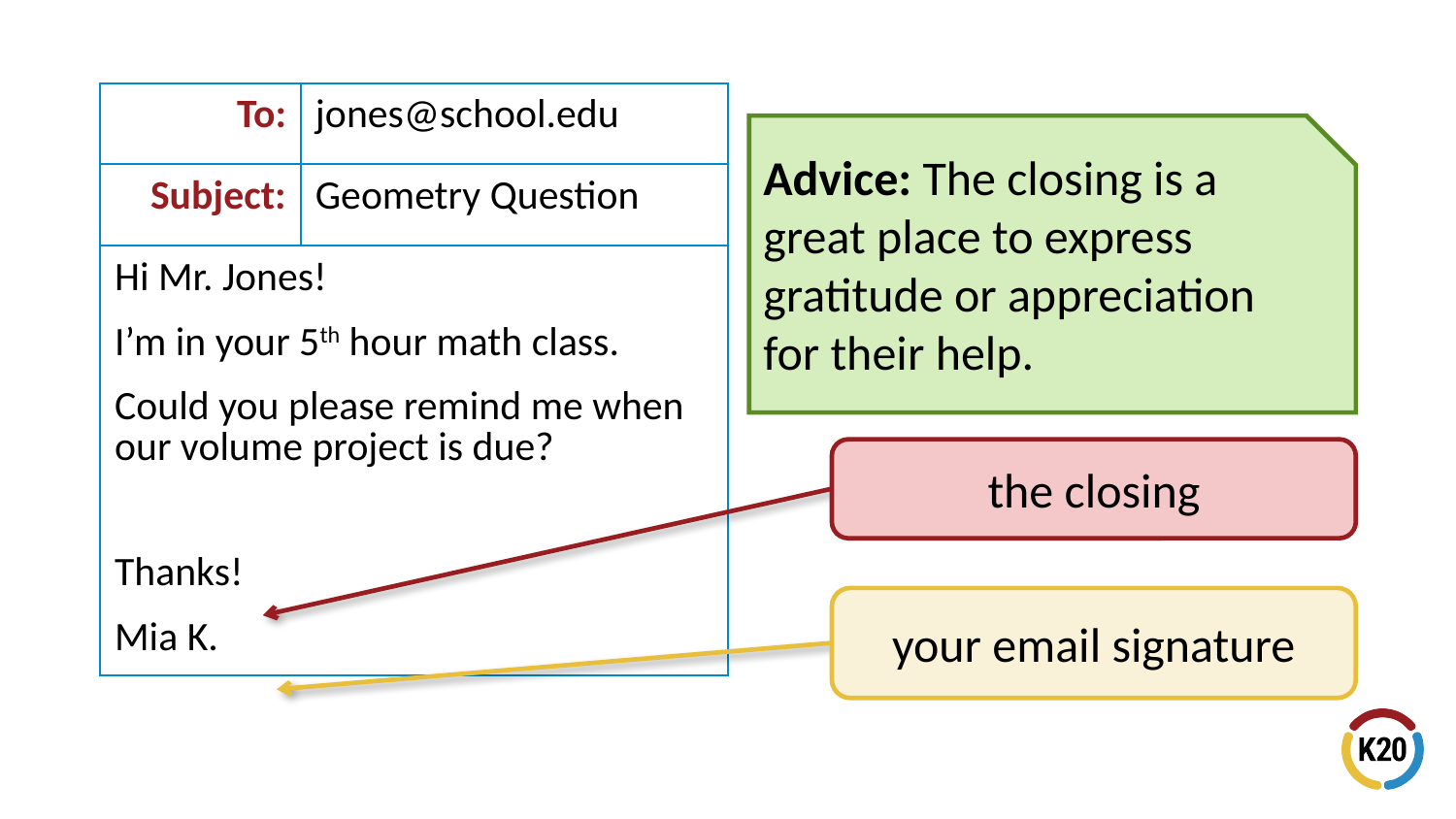

| To: | jones@school.edu |
| --- | --- |
| Subject: | Geometry Question |
| Hi Mr. Jones! I’m in your 5th hour math class. Could you please remind me when our volume project is due? Thanks! Mia K. |  |
Advice: The closing is a great place to express gratitude or appreciation for their help.
the closing
your email signature